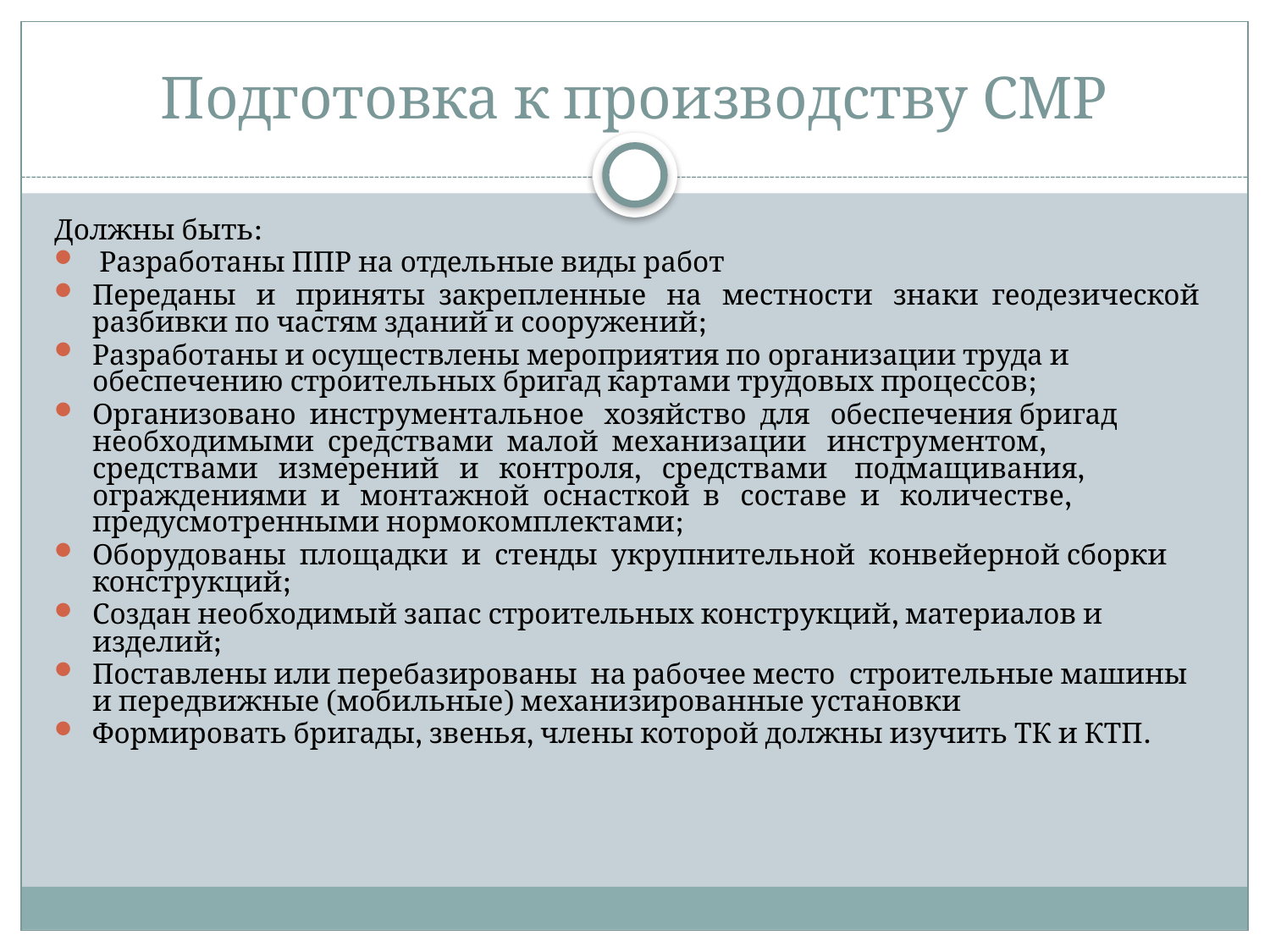

# Подготовка к производству СМР
Должны быть:
 Разработаны ППР на отдельные виды работ
Переданы   и   приняты  закрепленные   на   местности   знаки  геодезической разбивки по частям зданий и сооружений;
Разработаны и осуществлены мероприятия по организации труда и обеспечению строительных бригад картами трудовых процессов;
Организовано  инструментальное   хозяйство  для   обеспечения бригад  необходимыми  средствами  малой  механизации   инструментом, средствами   измерений   и   контроля,   средствами    подмащивания, ограждениями  и   монтажной  оснасткой  в   составе  и   количестве, предусмотренными нормокомплектами;
Оборудованы  площадки  и  стенды  укрупнительной  конвейерной сборки конструкций;
Создан необходимый запас строительных конструкций, материалов и изделий;
Поставлены или перебазированы  на рабочее место  строительные машины и передвижные (мобильные) механизированные установки
Формировать бригады, звенья, члены которой должны изучить ТК и КТП.